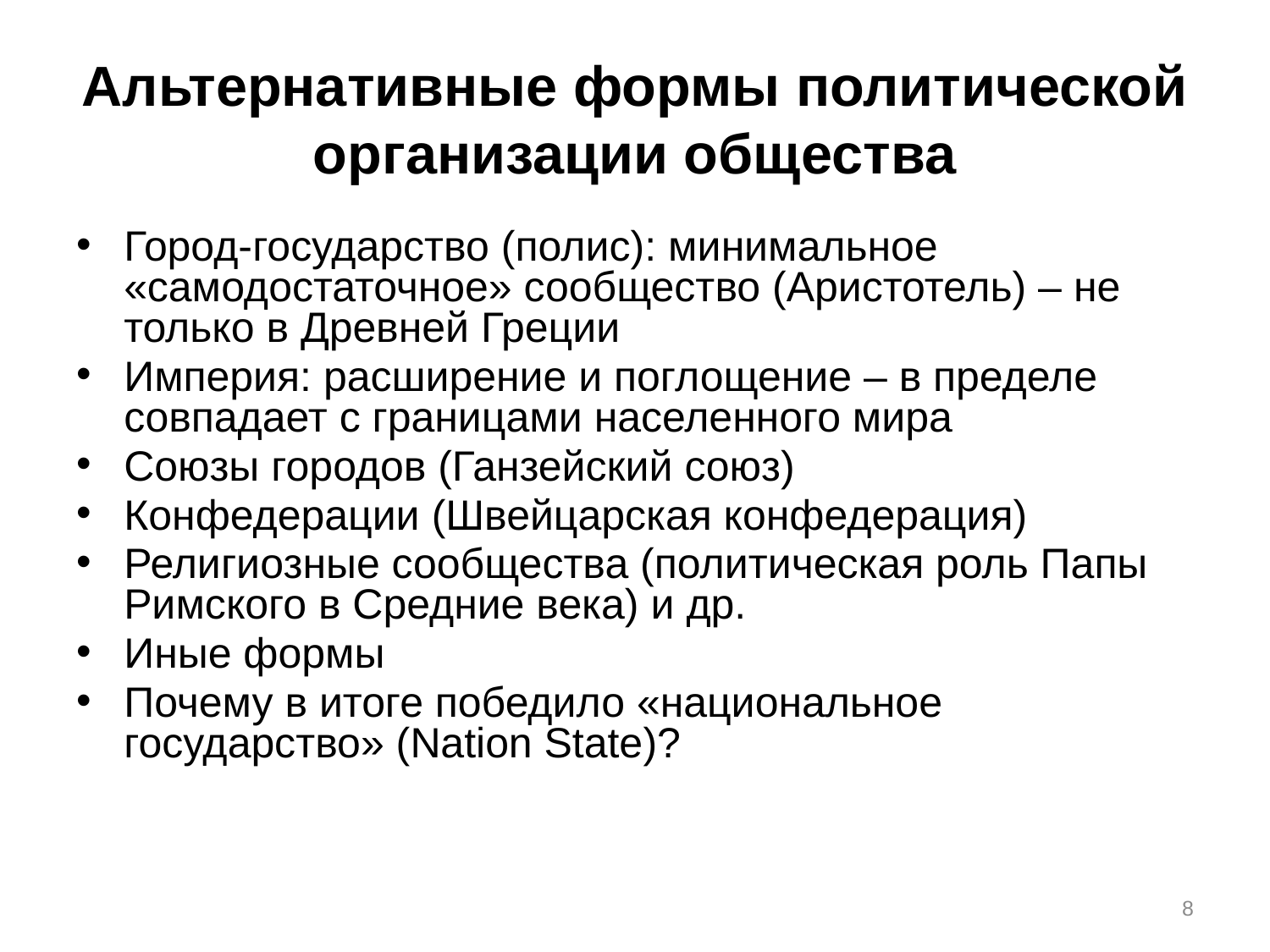

# Альтернативные формы политической организации общества
Город-государство (полис): минимальное «самодостаточное» сообщество (Аристотель) – не только в Древней Греции
Империя: расширение и поглощение – в пределе совпадает с границами населенного мира
Союзы городов (Ганзейский союз)
Конфедерации (Швейцарская конфедерация)
Религиозные сообщества (политическая роль Папы Римского в Средние века) и др.
Иные формы
Почему в итоге победило «национальное государство» (Nation State)?

8